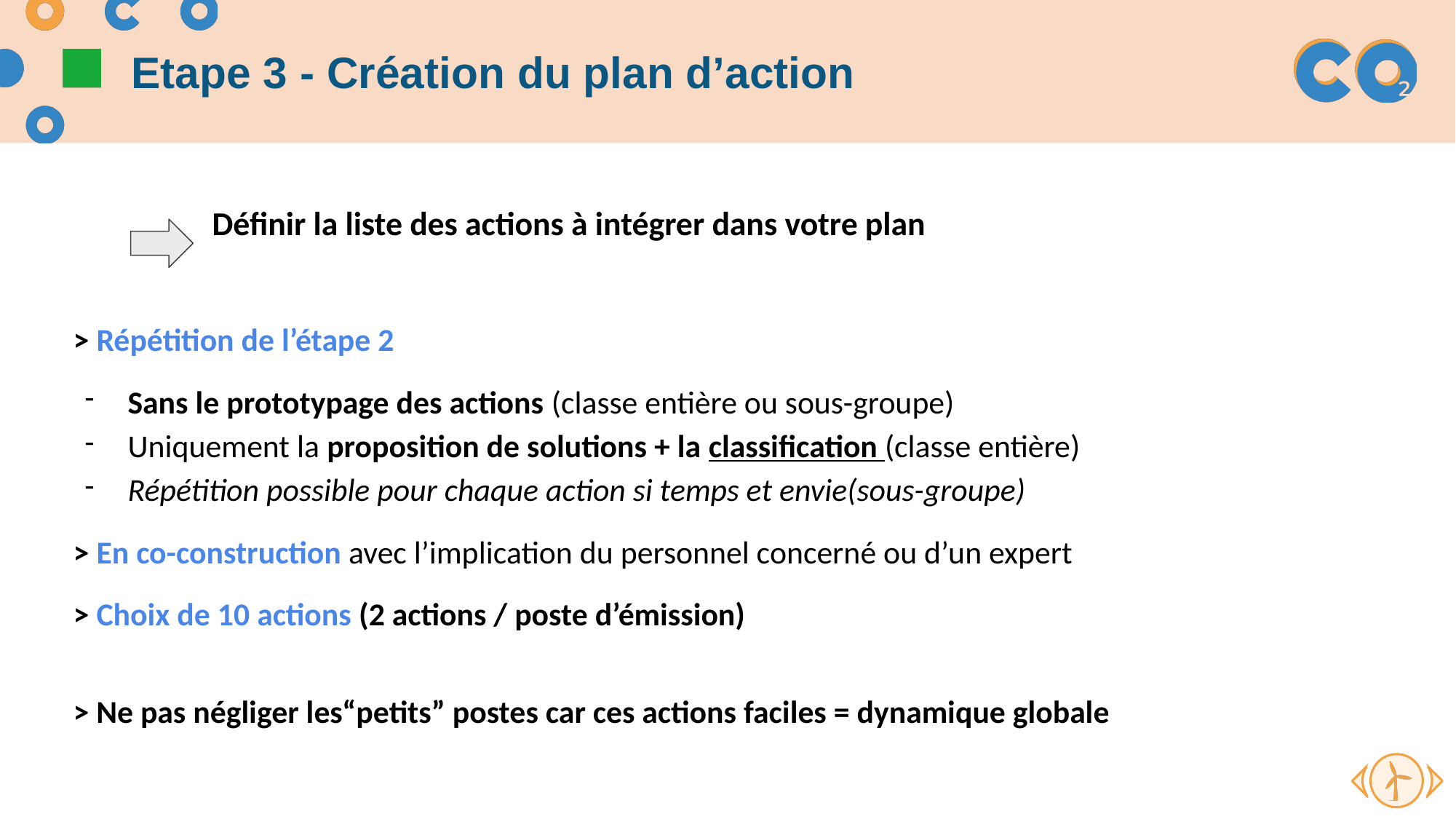

# Etape 3 - Création du plan d’action

    Définir la liste des actions à intégrer dans votre plan

> Répétition de l’étape 2
Sans le prototypage des actions (classe entière ou sous-groupe)
Uniquement la proposition de solutions + la classification (classe entière)
Répétition possible pour chaque action si temps et envie(sous-groupe)
> En co-construction avec l’implication du personnel concerné ou d’un expert
> Choix de 10 actions (2 actions / poste d’émission)
> Ne pas négliger les“petits” postes car ces actions faciles = dynamique globale